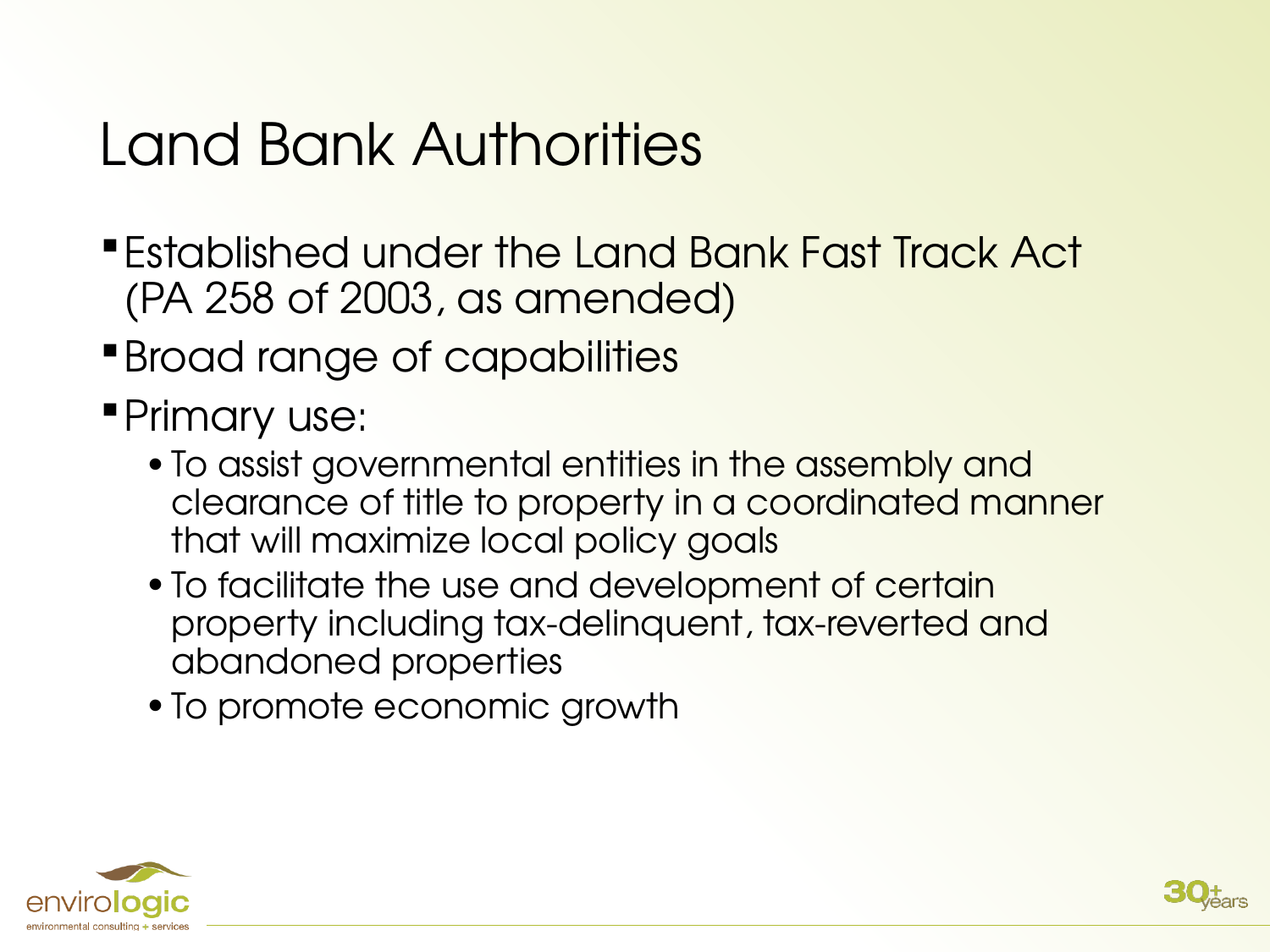

# Land Bank Authorities
Established under the Land Bank Fast Track Act (PA 258 of 2003, as amended)
Broad range of capabilities
Primary use:
To assist governmental entities in the assembly and clearance of title to property in a coordinated manner that will maximize local policy goals
To facilitate the use and development of certain property including tax-delinquent, tax-reverted and abandoned properties
To promote economic growth